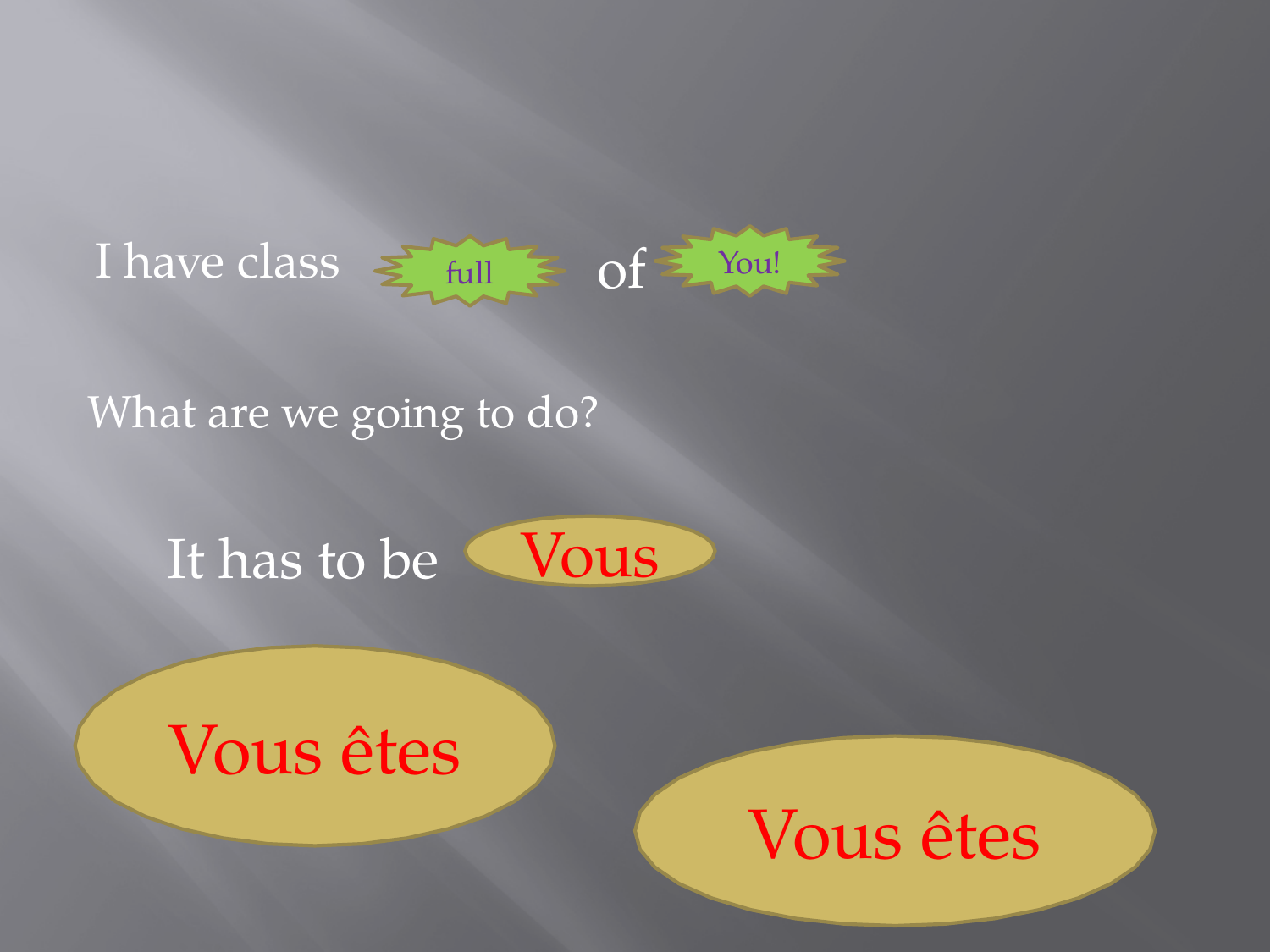

#
I have class
of
You!
full
What are we going to do?
It has to be
Vous
Vous êtes
Vous êtes